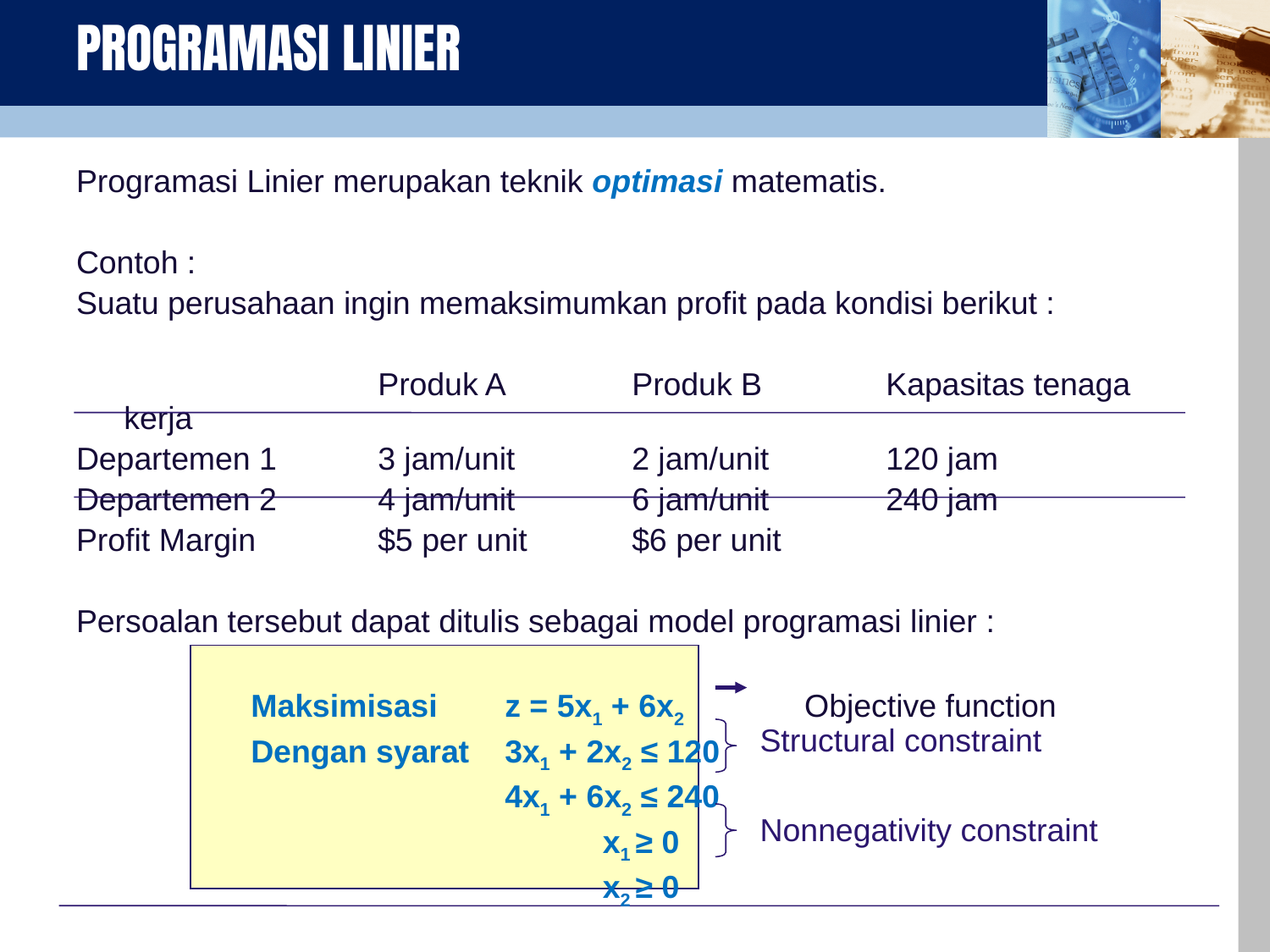

# PROGRAMASI LINIER
Programasi Linier merupakan teknik optimasi matematis.

Contoh :
Suatu perusahaan ingin memaksimumkan profit pada kondisi berikut :

			Produk A	Produk B	Kapasitas tenaga kerja
Departemen 1	3 jam/unit	2 jam/unit	120 jam
Departemen 2	4 jam/unit	6 jam/unit 	240 jam
Profit Margin	$5 per unit	$6 per unit

Persoalan tersebut dapat ditulis sebagai model programasi linier :

		Maksimisasi	z = 5x1 + 6x2	         Objective function
		Dengan syarat   	3x1 + 2x2 ≤ 120
				4x1 + 6x2 ≤ 240
			           	           x1 ≥ 0
			           	           x2 ≥ 0

Structural constraint

Nonnegativity constraint